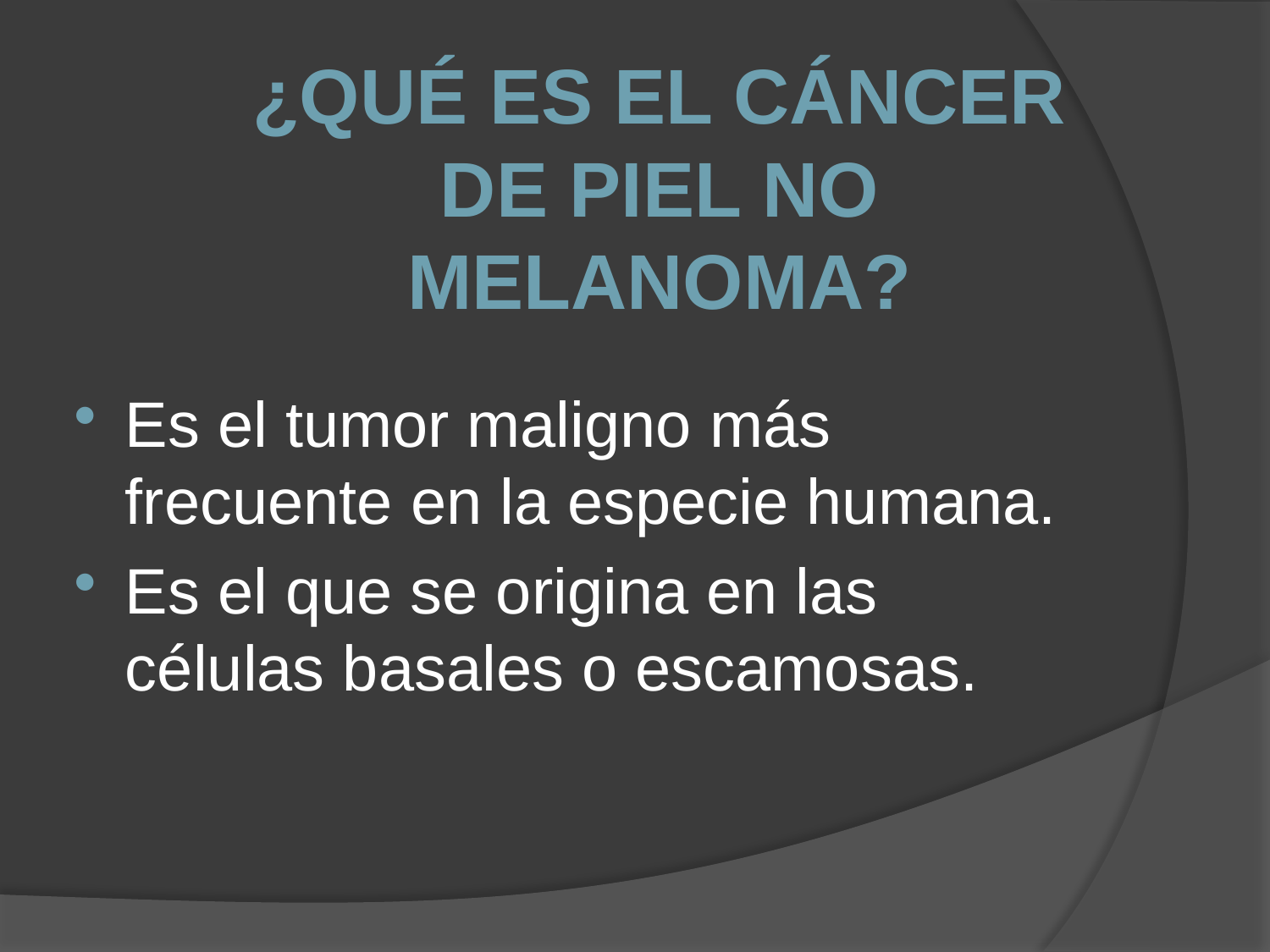

¿QUÉ ES EL CÁNCER DE PIEL NO MELANOMA?
Es el tumor maligno más frecuente en la especie humana.
Es el que se origina en las células basales o escamosas.